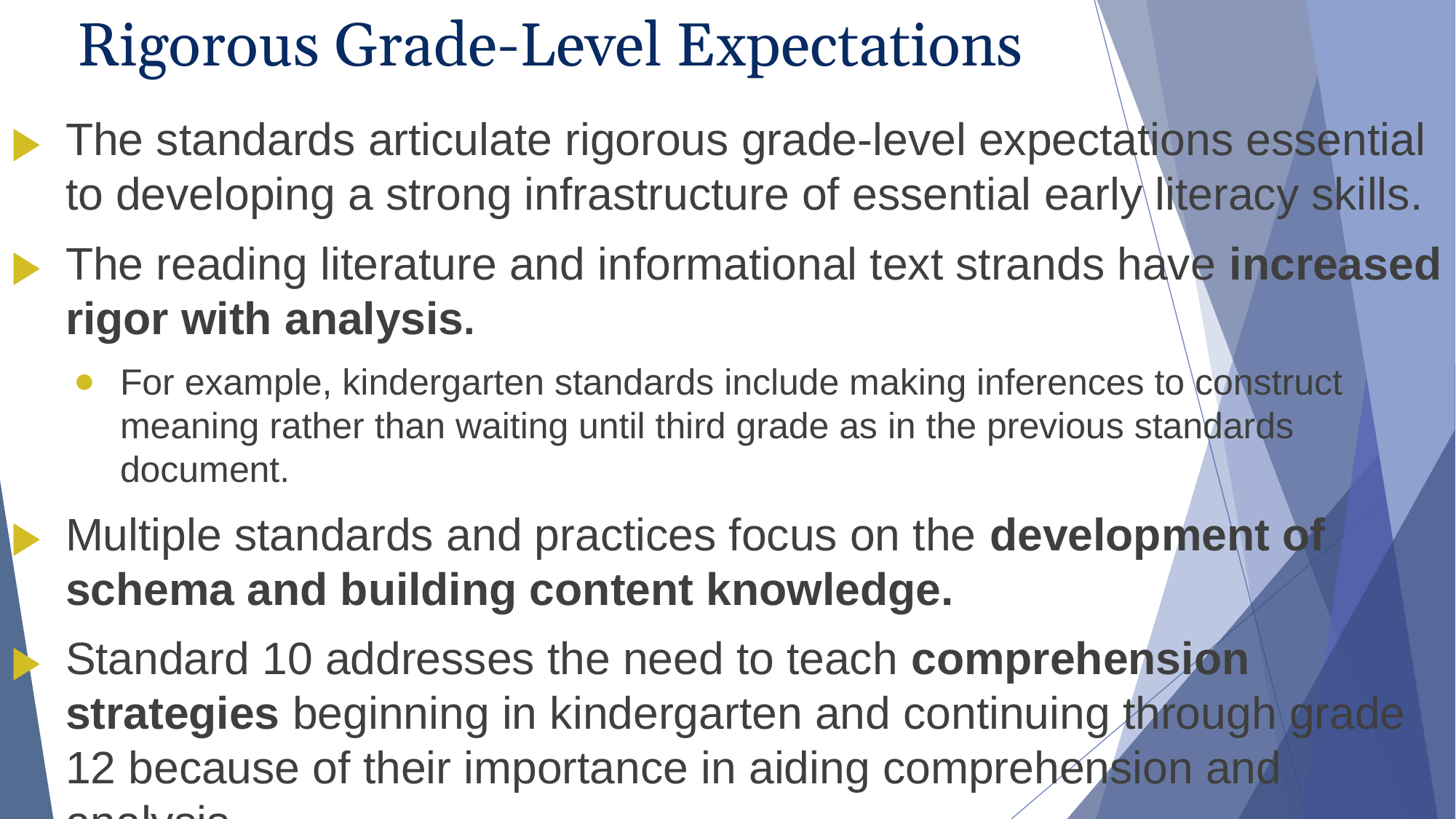

# Rigorous Grade-Level Expectations
The standards articulate rigorous grade-level expectations essential to developing a strong infrastructure of essential early literacy skills.
The reading literature and informational text strands have increased rigor with analysis.
For example, kindergarten standards include making inferences to construct meaning rather than waiting until third grade as in the previous standards document.
Multiple standards and practices focus on the development of schema and building content knowledge.
Standard 10 addresses the need to teach comprehension strategies beginning in kindergarten and continuing through grade 12 because of their importance in aiding comprehension and analysis.

67